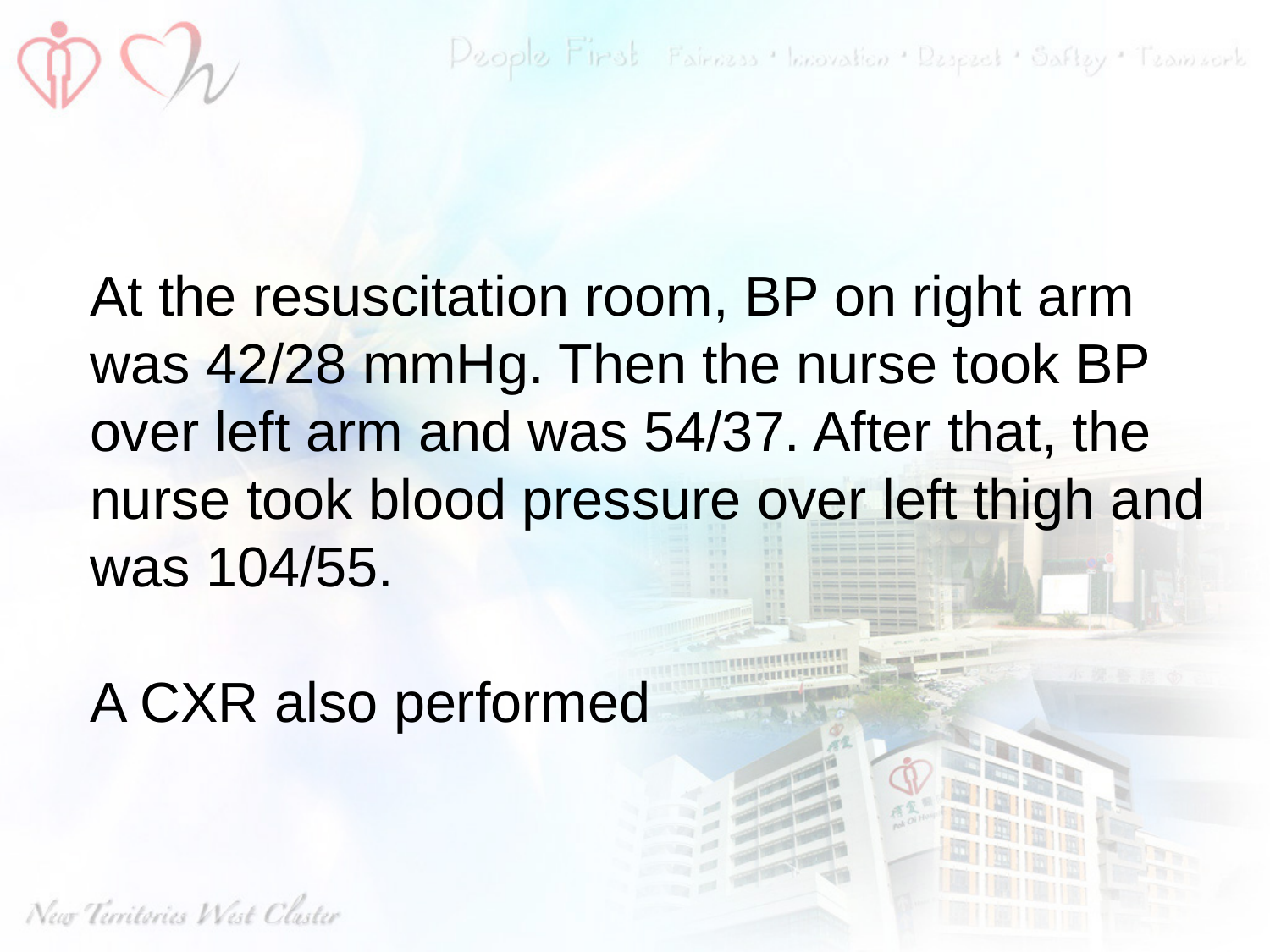

#
At the resuscitation room, BP on right arm was 42/28 mmHg. Then the nurse took BP over left arm and was 54/37. After that, the nurse took blood pressure over left thigh and was 104/55.

A CXR also performed